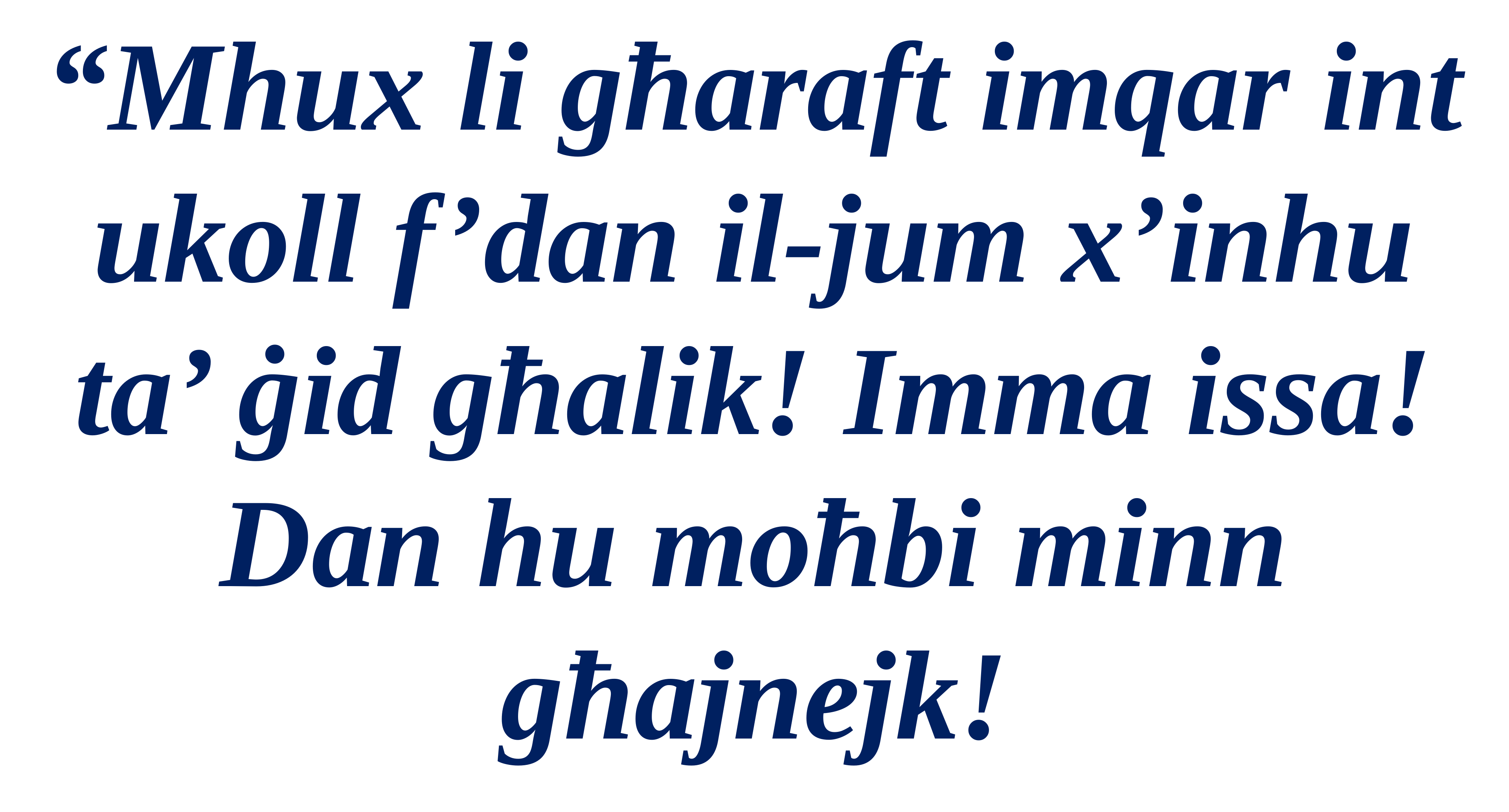

“Mhux li għaraft imqar int ukoll f’dan il-jum x’inhu ta’ ġid għalik! Imma issa!
Dan hu moħbi minn għajnejk!